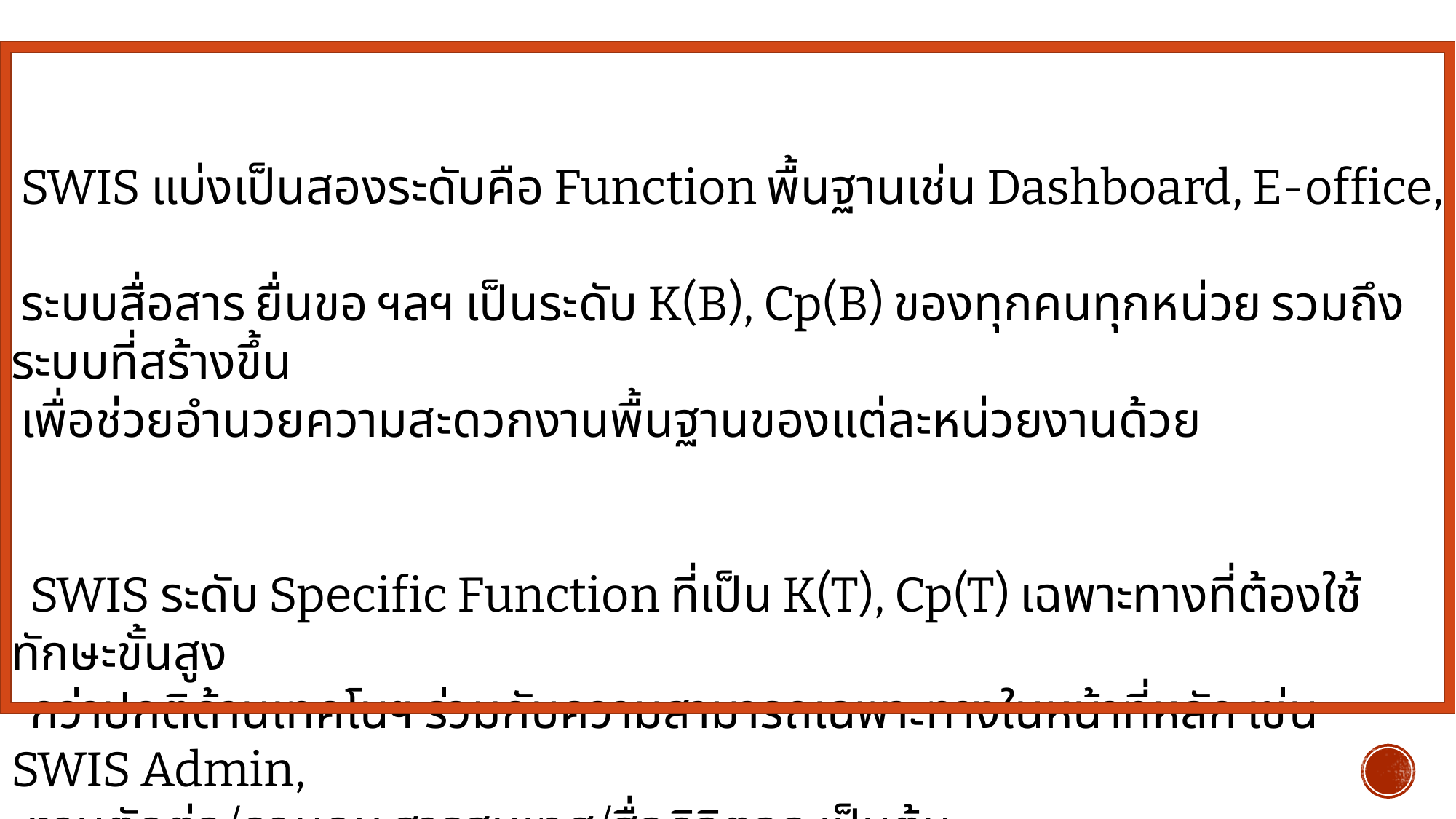

SWIS แบ่งเป็นสองระดับคือ Function พื้นฐานเช่น Dashboard, E-office,
 ระบบสื่อสาร ยื่นขอ ฯลฯ เป็นระดับ K(B), Cp(B) ของทุกคนทุกหน่วย รวมถึงระบบที่สร้างขึ้น
 เพื่อช่วยอำนวยความสะดวกงานพื้นฐานของแต่ละหน่วยงานด้วย

  SWIS ระดับ Specific Function ที่เป็น K(T), Cp(T) เฉพาะทางที่ต้องใช้ทักษะขั้นสูง
  กว่าปกติด้านเทคโนฯ ร่วมกับความสามารถเฉพาะทางในหน้าที่หลัก เช่น SWIS Admin,
  งานตัดต่อ/ควบคุม สารสนเทศ/สื่อดิจิตอล เป็นต้น